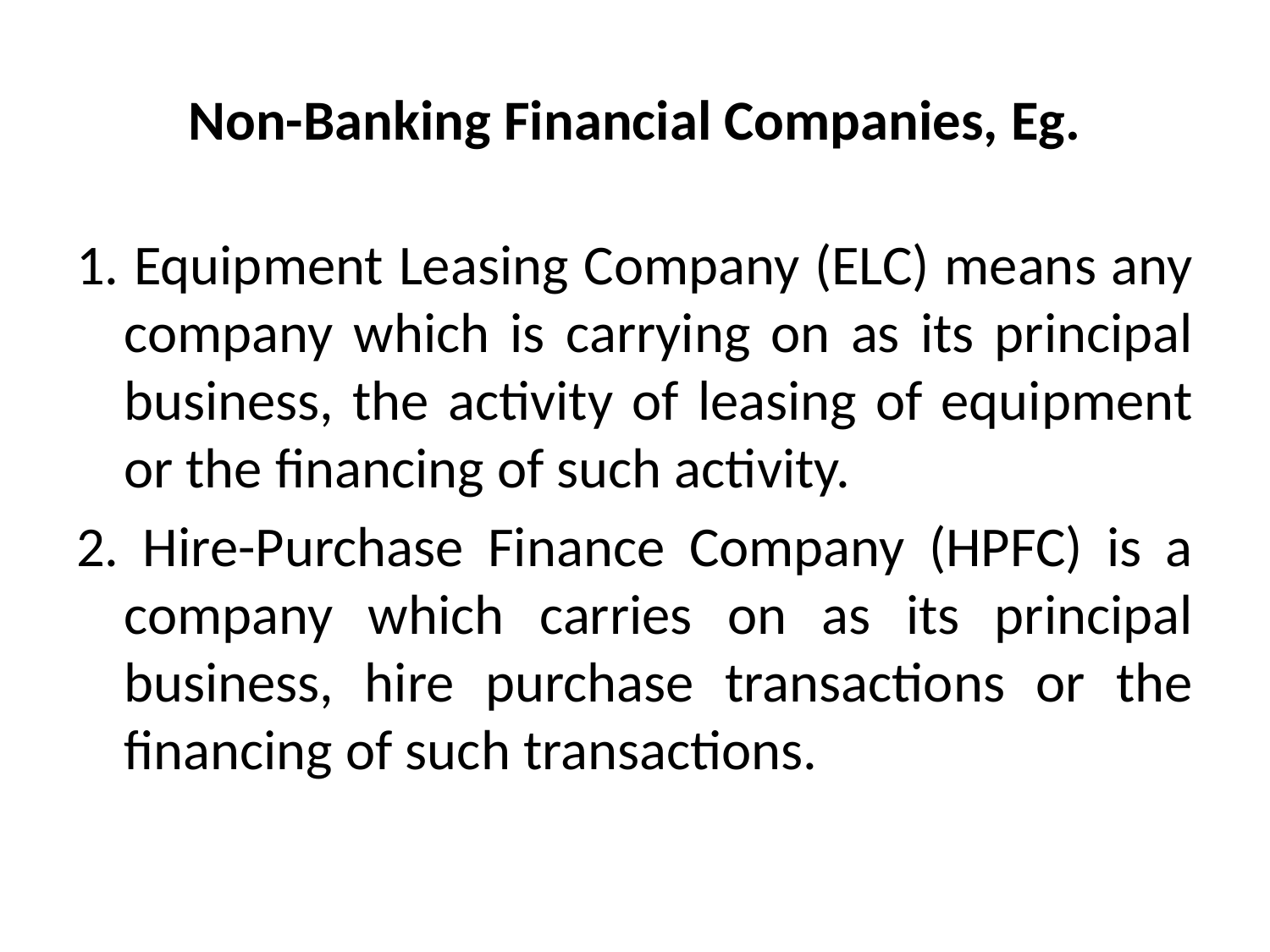

# Non-Banking Financial Companies, Eg.
1. Equipment Leasing Company (ELC) means any company which is carrying on as its principal business, the activity of leasing of equipment or the financing of such activity.
2. Hire-Purchase Finance Company (HPFC) is a company which carries on as its principal business, hire purchase transactions or the financing of such transactions.